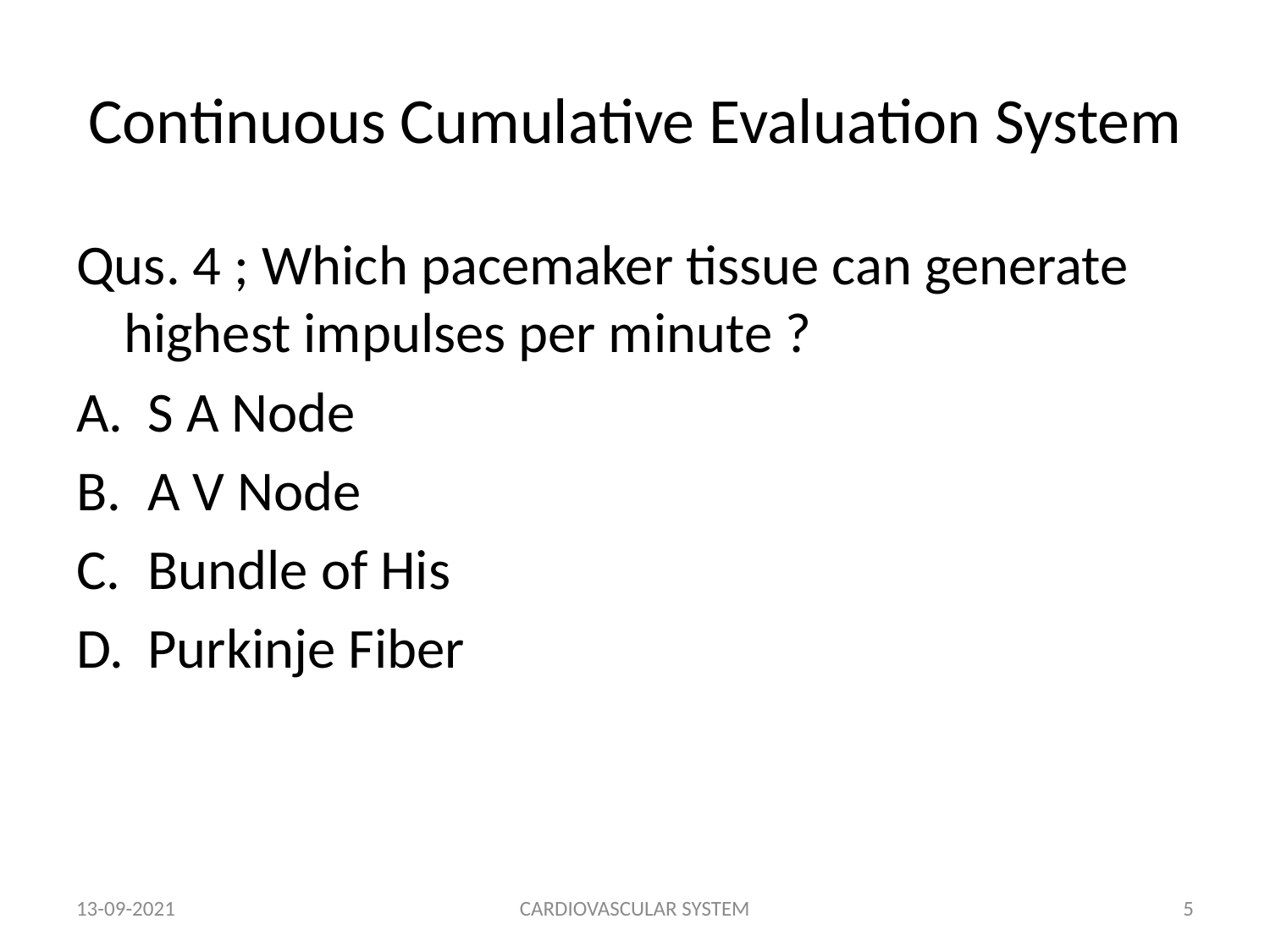

# Continuous Cumulative Evaluation System
Qus. 4 ; Which pacemaker tissue can generate highest impulses per minute ?
S A Node
A V Node
Bundle of His
Purkinje Fiber

13-09-2021
CARDIOVASCULAR SYSTEM
5